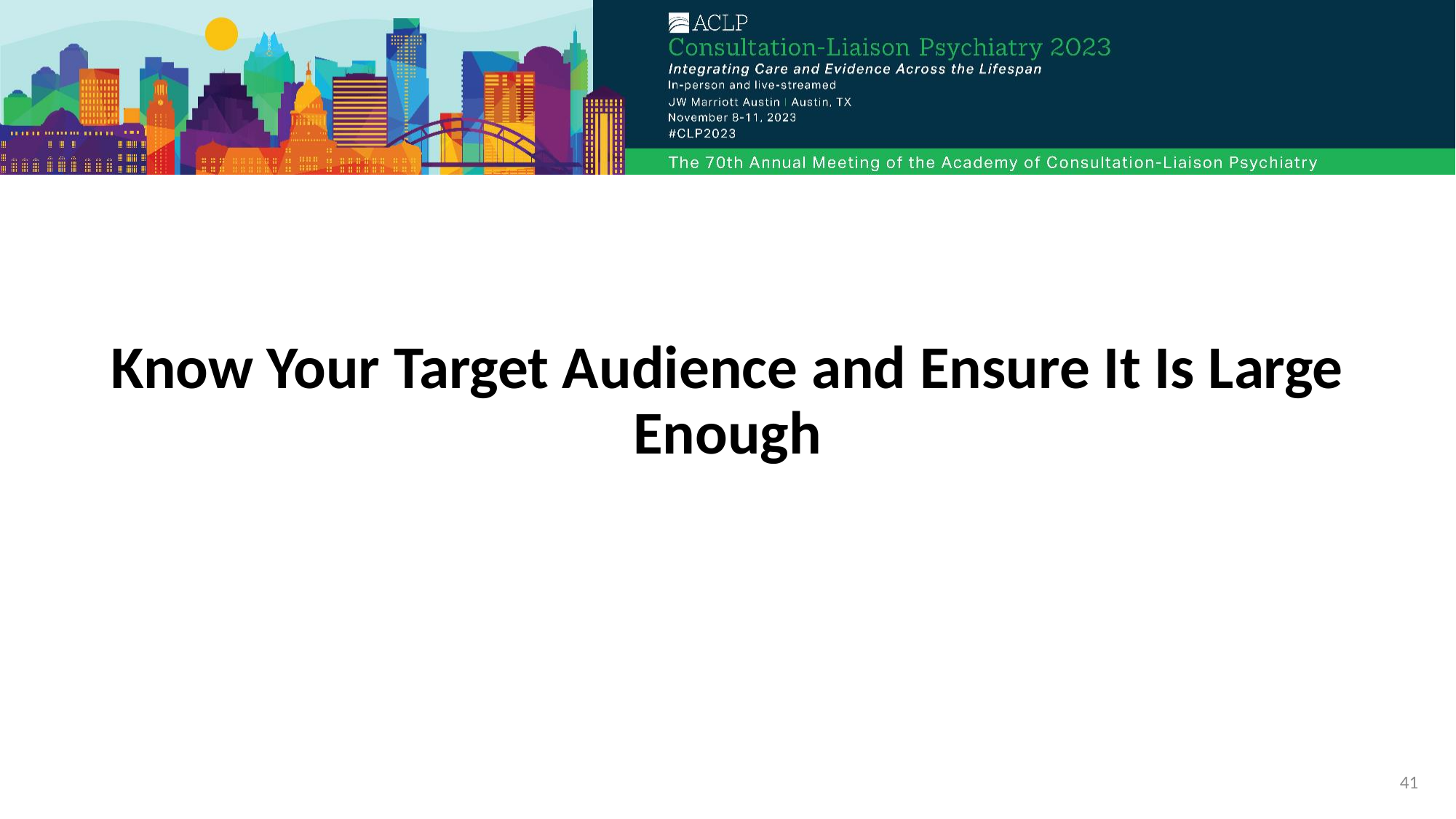

#
Know Your Target Audience and Ensure It Is Large Enough

41